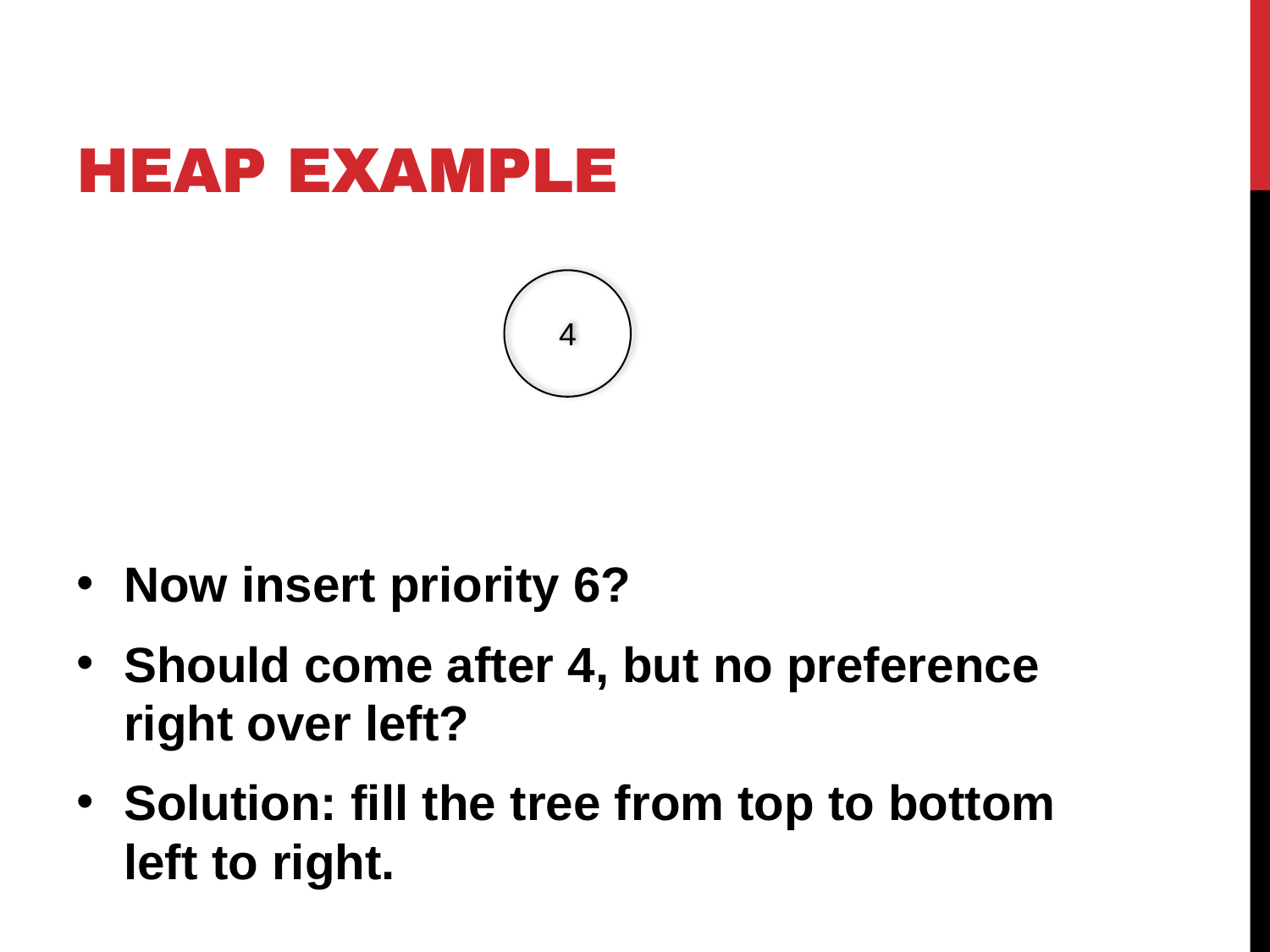

# Heap Example
4
Now insert priority 6?
Should come after 4, but no preference right over left?
Solution: fill the tree from top to bottom left to right.